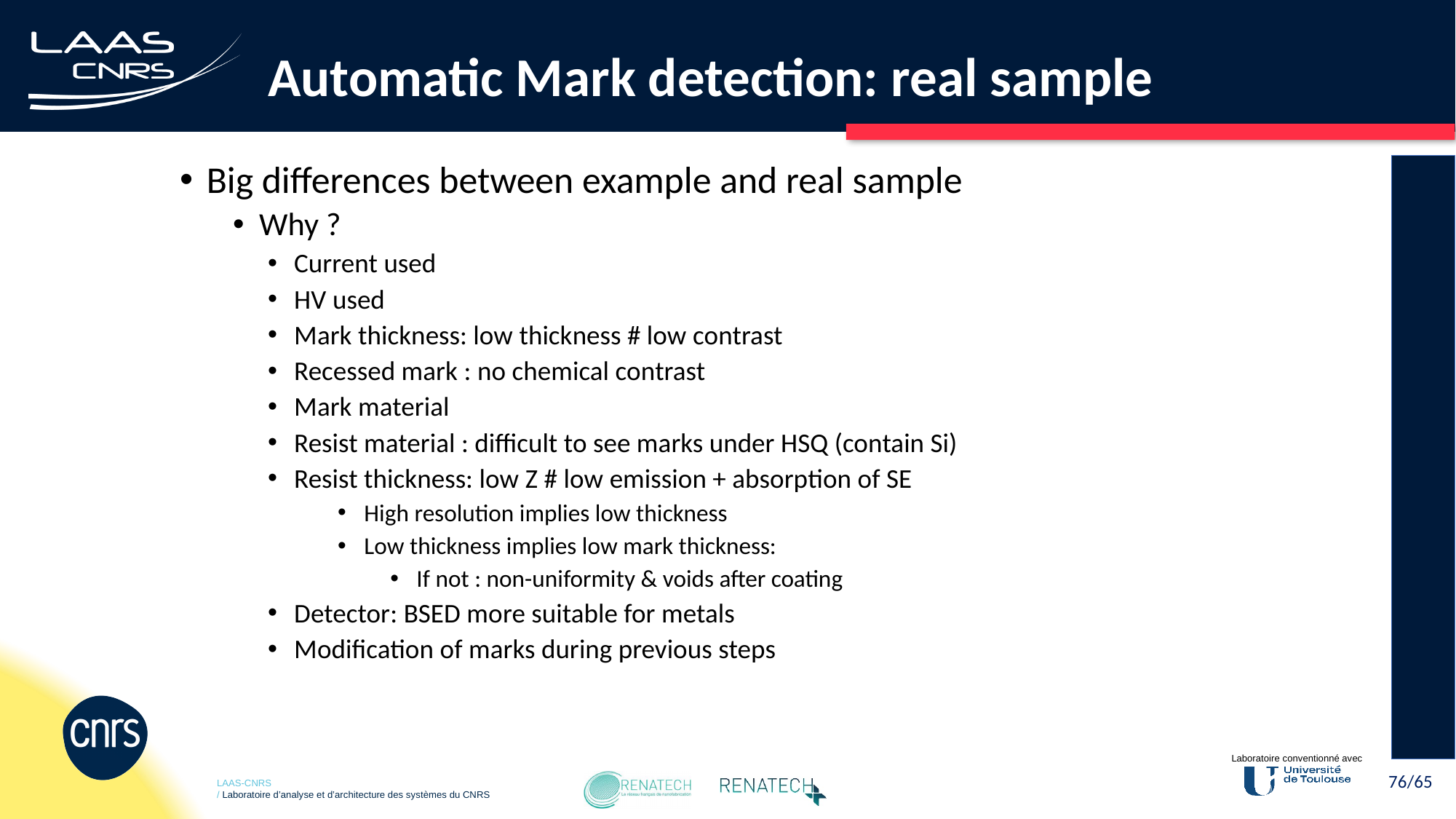

# Automatic Mark detection: real sample
Big differences between example and real sample
Why ?
Current used
HV used
Mark thickness: low thickness # low contrast
Recessed mark : no chemical contrast
Mark material
Resist material : difficult to see marks under HSQ (contain Si)
Resist thickness: low Z # low emission + absorption of SE
High resolution implies low thickness
Low thickness implies low mark thickness:
If not : non-uniformity & voids after coating
Detector: BSED more suitable for metals
Modification of marks during previous steps